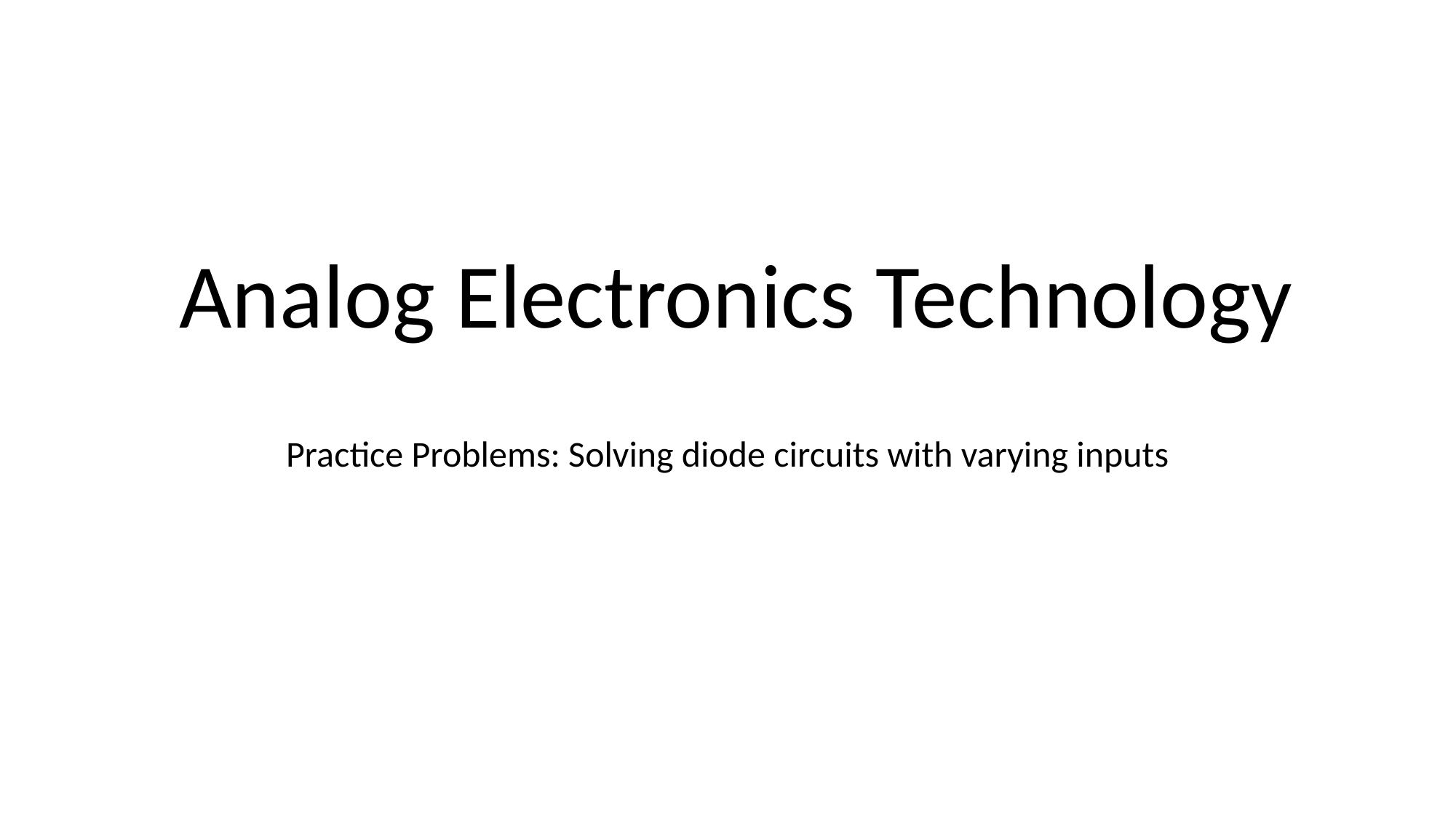

# Analog Electronics Technology
Practice Problems: Solving diode circuits with varying inputs